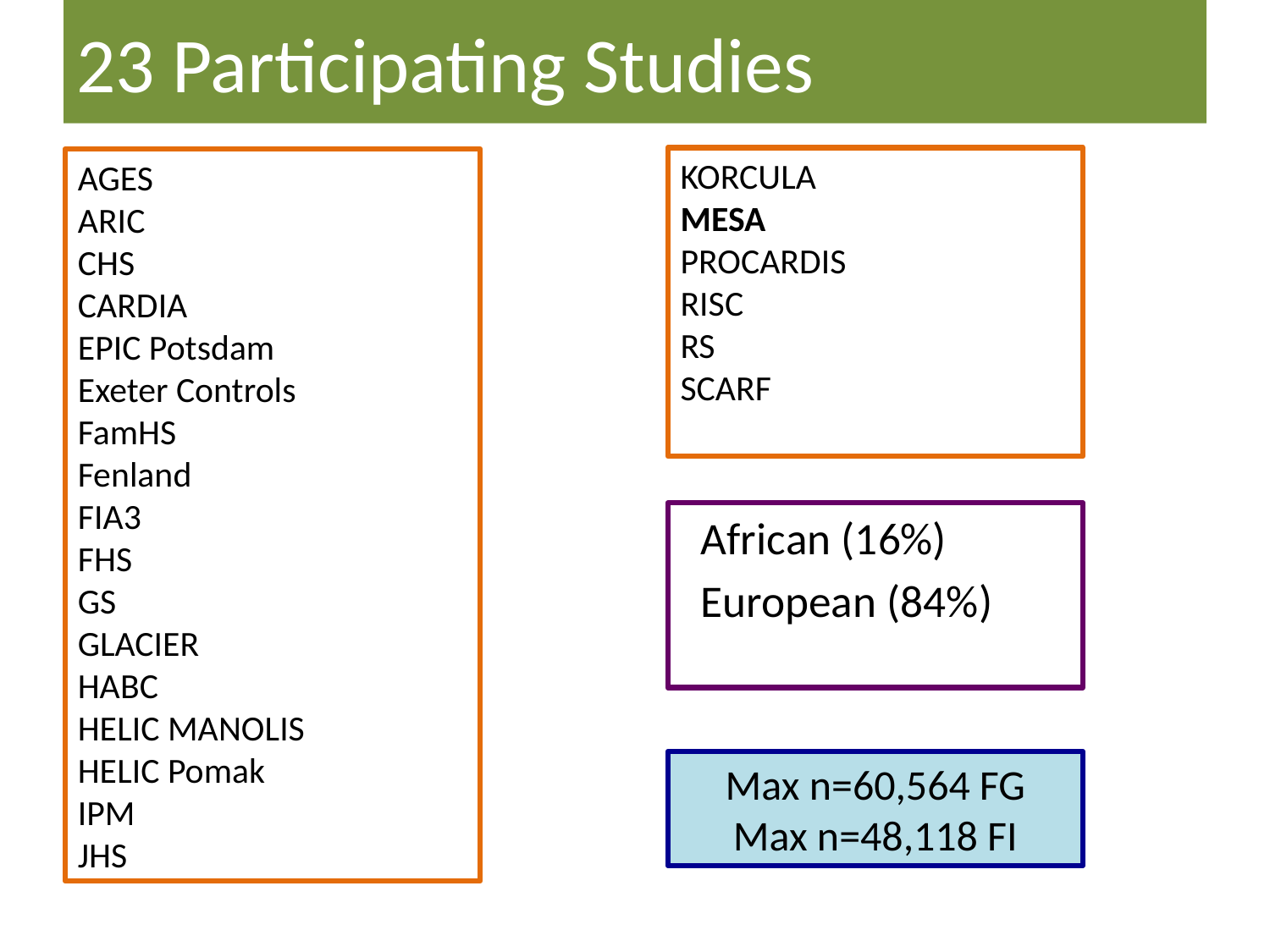

# 23 Participating Studies
KORCULA
MESA
PROCARDIS
RISC
RS
SCARF

AGES
ARIC
CHS
CARDIA
EPIC Potsdam
Exeter Controls
FamHS
Fenland
FIA3
FHS
GS
GLACIER
HABC
HELIC MANOLIS
HELIC Pomak
IPM
JHS
  African (16%)
  European (84%)
Max n=60,564 FG
Max n=48,118 FI